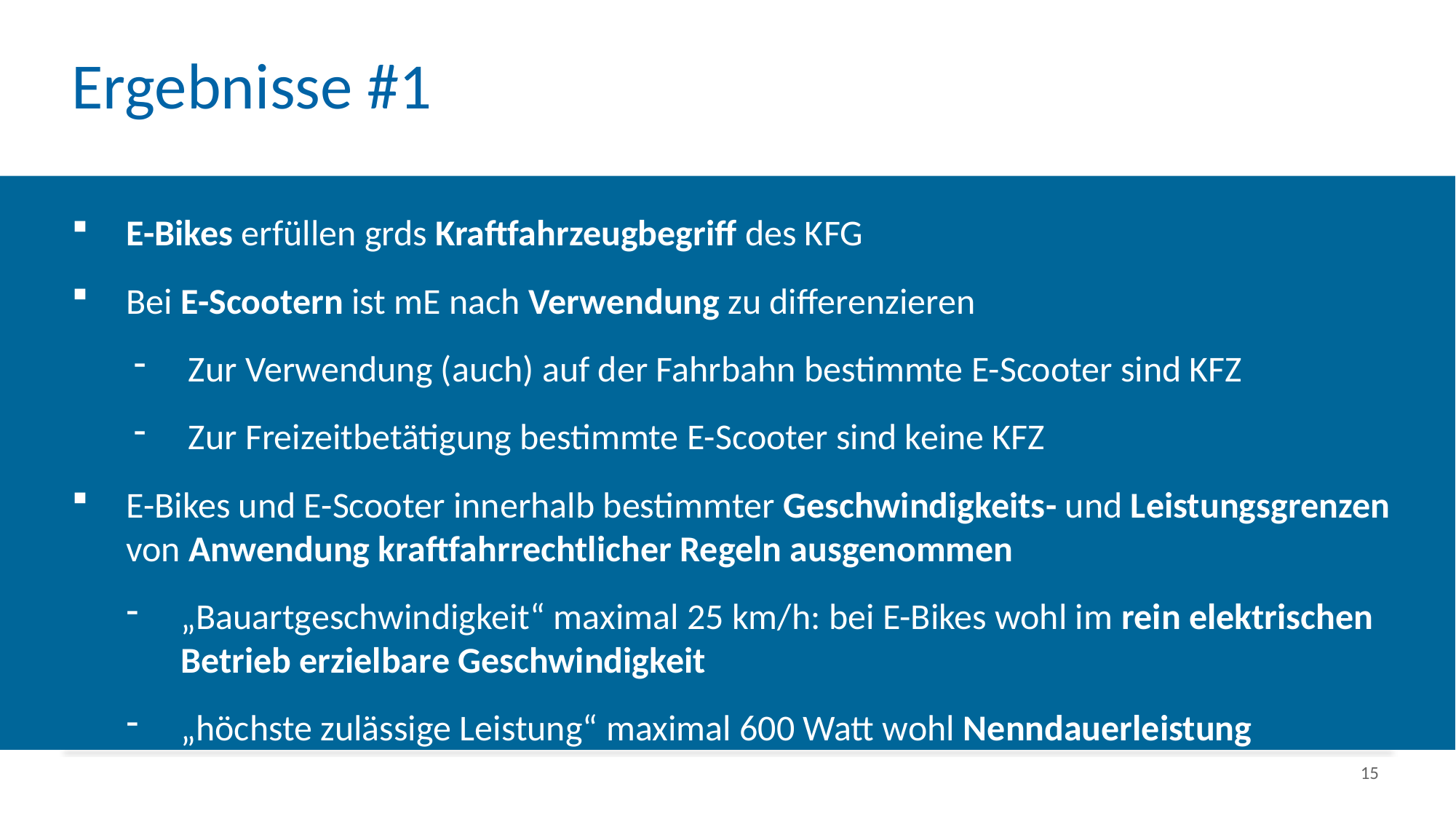

Ergebnisse #1

E-Bikes erfüllen grds Kraftfahrzeugbegriff des KFG
Bei E-Scootern ist mE nach Verwendung zu differenzieren
Zur Verwendung (auch) auf der Fahrbahn bestimmte E-Scooter sind KFZ
Zur Freizeitbetätigung bestimmte E-Scooter sind keine KFZ
E-Bikes und E-Scooter innerhalb bestimmter Geschwindigkeits- und Leistungsgrenzen von Anwendung kraftfahrrechtlicher Regeln ausgenommen
„Bauartgeschwindigkeit“ maximal 25 km/h: bei E-Bikes wohl im rein elektrischen Betrieb erzielbare Geschwindigkeit
„höchste zulässige Leistung“ maximal 600 Watt wohl Nenndauerleistung

15